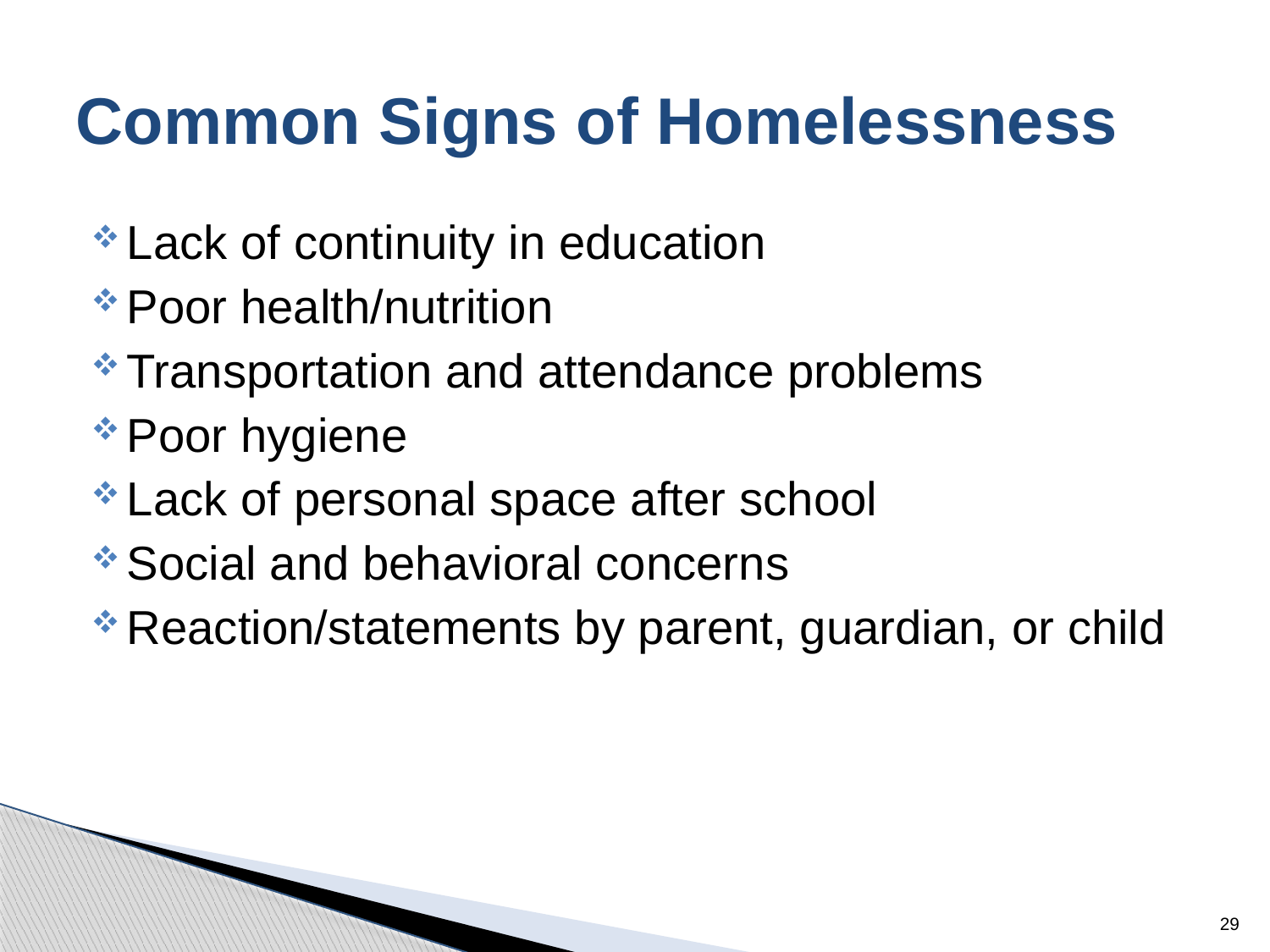

# Common Signs of Homelessness
Lack of continuity in education
Poor health/nutrition
Transportation and attendance problems
Poor hygiene
Lack of personal space after school
Social and behavioral concerns
Reaction/statements by parent, guardian, or child
29